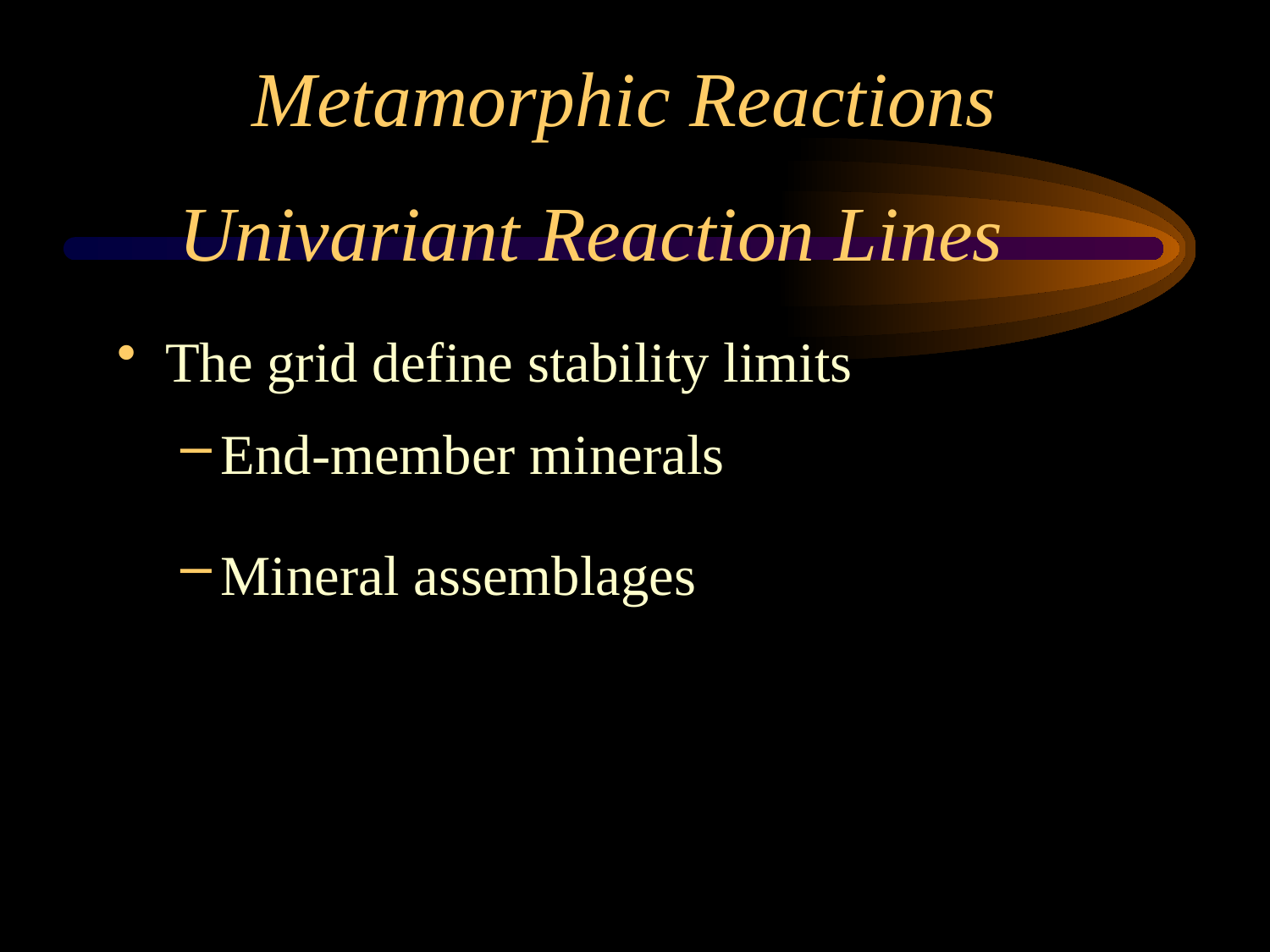

Metamorphic Reactions
Univariant Reaction Lines
The grid define stability limits
End-member minerals
Mineral assemblages